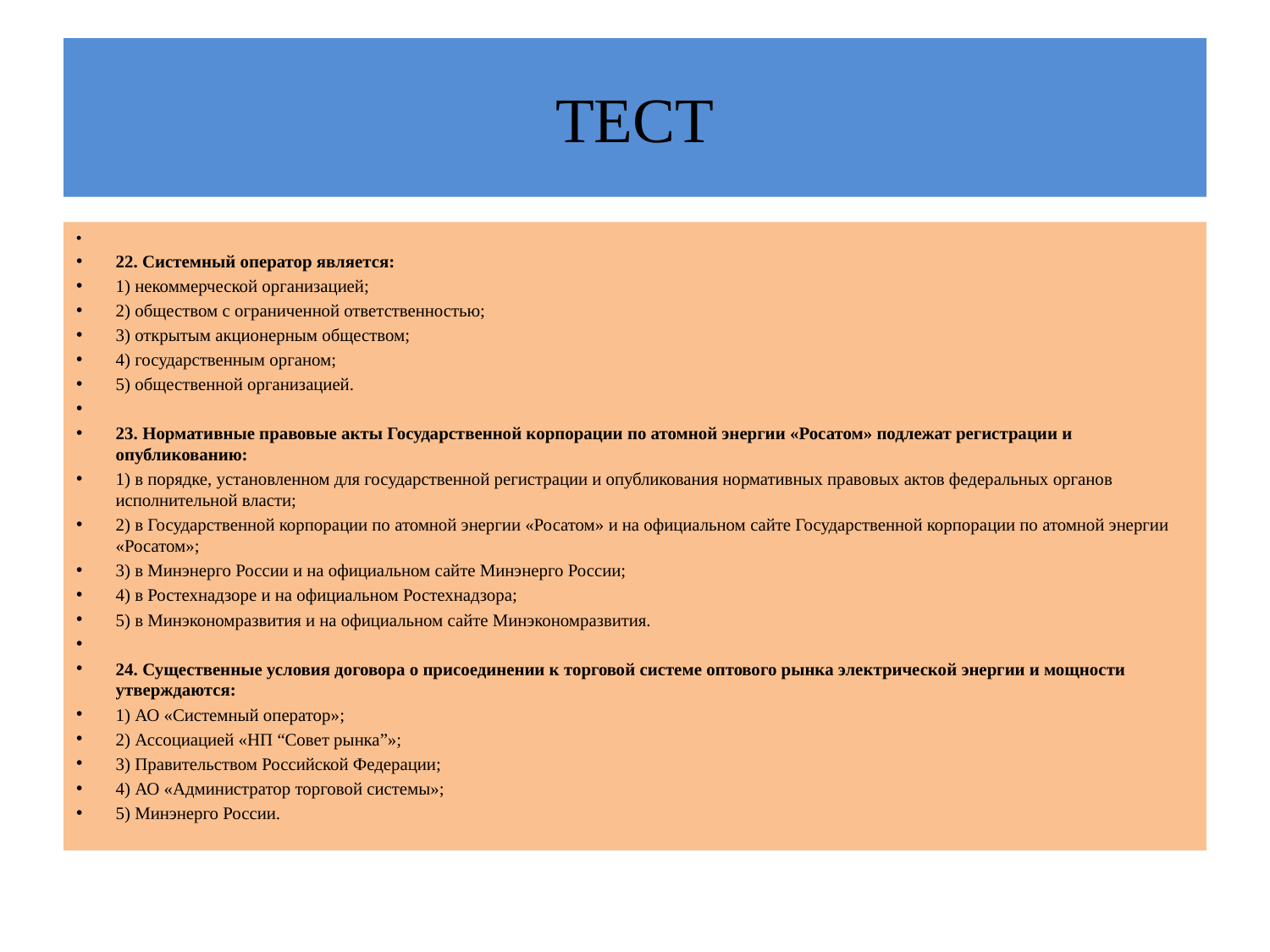

# ТЕСТ

22. Системный оператор является:
1) некоммерческой организацией;
2) обществом с ограниченной ответственностью;
3) открытым акционерным обществом;
4) государственным органом;
5) общественной организацией.

23. Нормативные правовые акты Государственной корпорации по атомной энергии «Росатом» подлежат регистрации и опубликованию:
1) в порядке, установленном для государственной регистрации и опубликования нормативных правовых актов федеральных органов исполнительной власти;
2) в Государственной корпорации по атомной энергии «Росатом» и на официальном сайте Государственной корпорации по атомной энергии «Росатом»;
3) в Минэнерго России и на официальном сайте Минэнерго России;
4) в Ростехнадзоре и на официальном Ростехнадзора;
5) в Минэкономразвития и на официальном сайте Минэкономразвития.

24. Существенные условия договора о присоединении к торговой системе оптового рынка электрической энергии и мощности утверждаются:
1) АО «Системный оператор»;
2) Ассоциацией «НП “Совет рынка”»;
3) Правительством Российской Федерации;
4) АО «Администратор торговой системы»;
5) Минэнерго России.